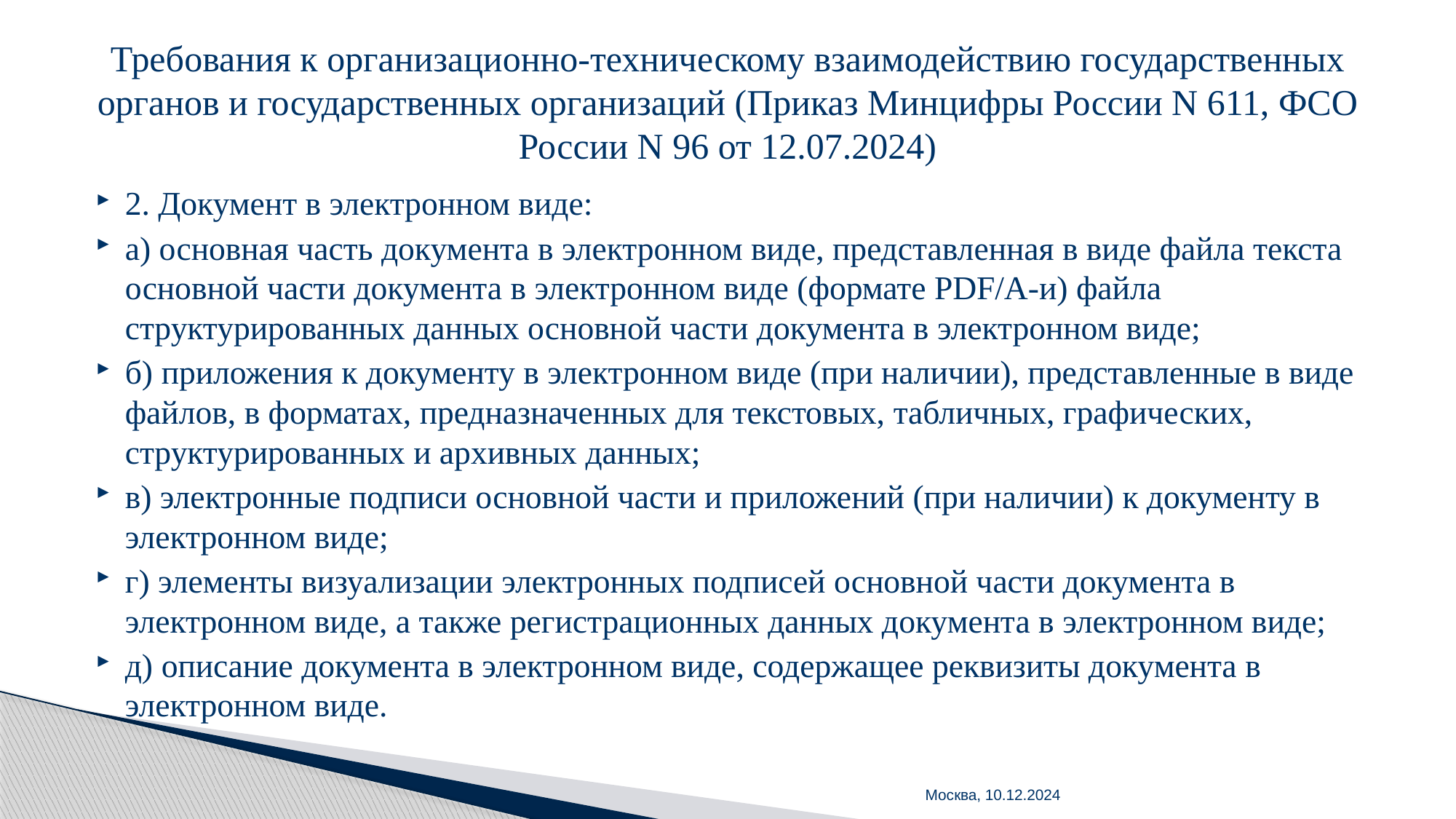

# Требования к организационно-техническому взаимодействию государственных органов и государственных организаций (Приказ Минцифры России N 611, ФСО России N 96 от 12.07.2024)
2. Документ в электронном виде:
а) основная часть документа в электронном виде, представленная в виде файла текста основной части документа в электронном виде (формате PDF/A-и) файла структурированных данных основной части документа в электронном виде;
б) приложения к документу в электронном виде (при наличии), представленные в виде файлов, в форматах, предназначенных для текстовых, табличных, графических, структурированных и архивных данных;
в) электронные подписи основной части и приложений (при наличии) к документу в электронном виде;
г) элементы визуализации электронных подписей основной части документа в электронном виде, а также регистрационных данных документа в электронном виде;
д) описание документа в электронном виде, содержащее реквизиты документа в электронном виде.
Москва, 10.12.2024